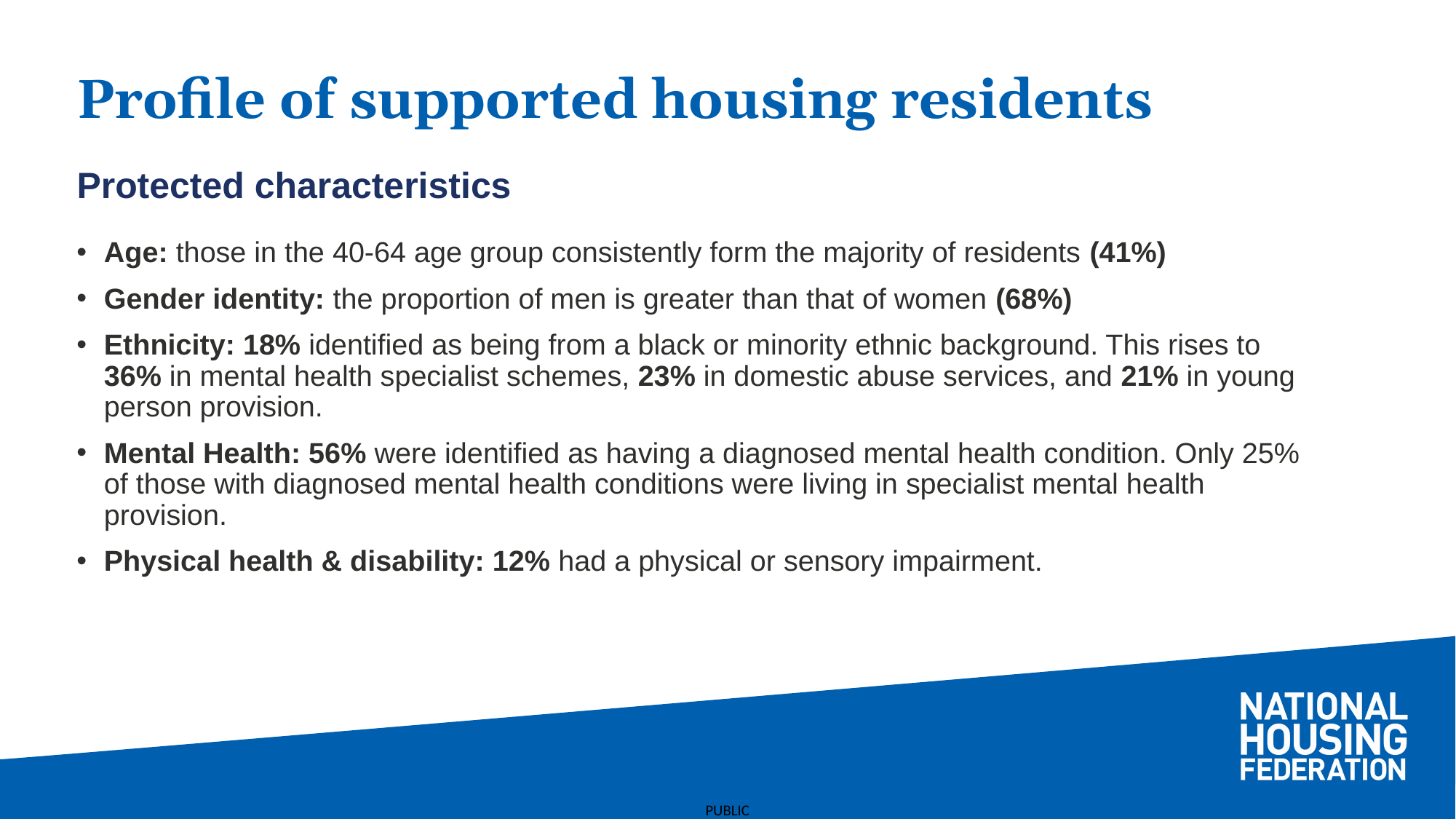

# Profile of supported housing residents
Protected characteristics

Age: those in the 40-64 age group consistently form the majority of residents (41%)
Gender identity: the proportion of men is greater than that of women (68%)
Ethnicity: 18% identified as being from a black or minority ethnic background. This rises to 36% in mental health specialist schemes, 23% in domestic abuse services, and 21% in young person provision.
Mental Health: 56% were identified as having a diagnosed mental health condition. Only 25% of those with diagnosed mental health conditions were living in specialist mental health provision.
Physical health & disability: 12% had a physical or sensory impairment.